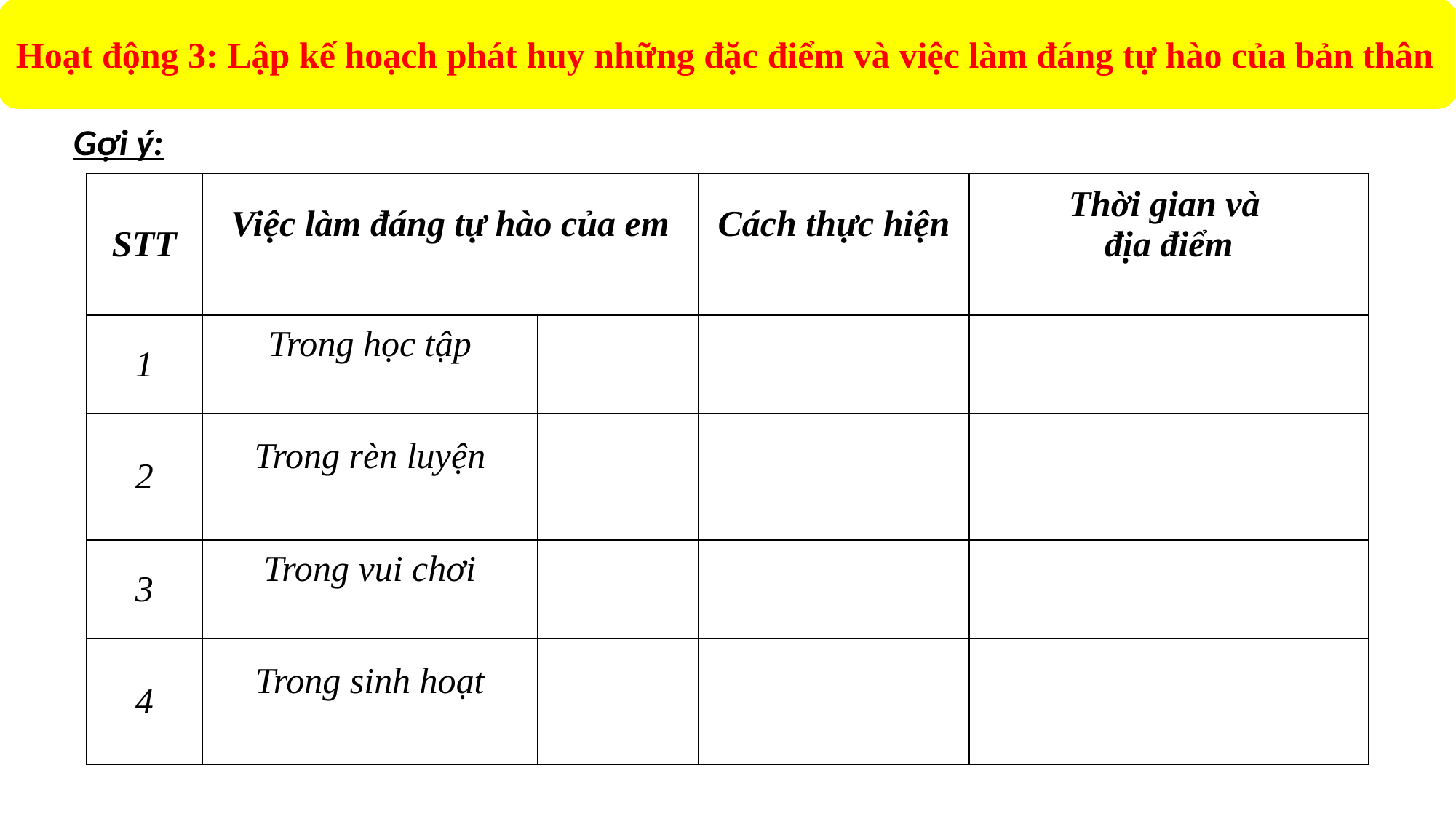

Hoạt động 3: Lập kế hoạch phát huy những đặc điểm và việc làm đáng tự hào của bản thân
Gợi ý:
| STT | Việc làm đáng tự hào của em |  | Cách thực hiện | Thời gian và địa điểm |
| --- | --- | --- | --- | --- |
| 1 | Trong học tập |  |  |  |
| 2 | Trong rèn luyện |  |  |  |
| 3 | Trong vui chơi |  |  |  |
| 4 | Trong sinh hoạt |  |  |  |